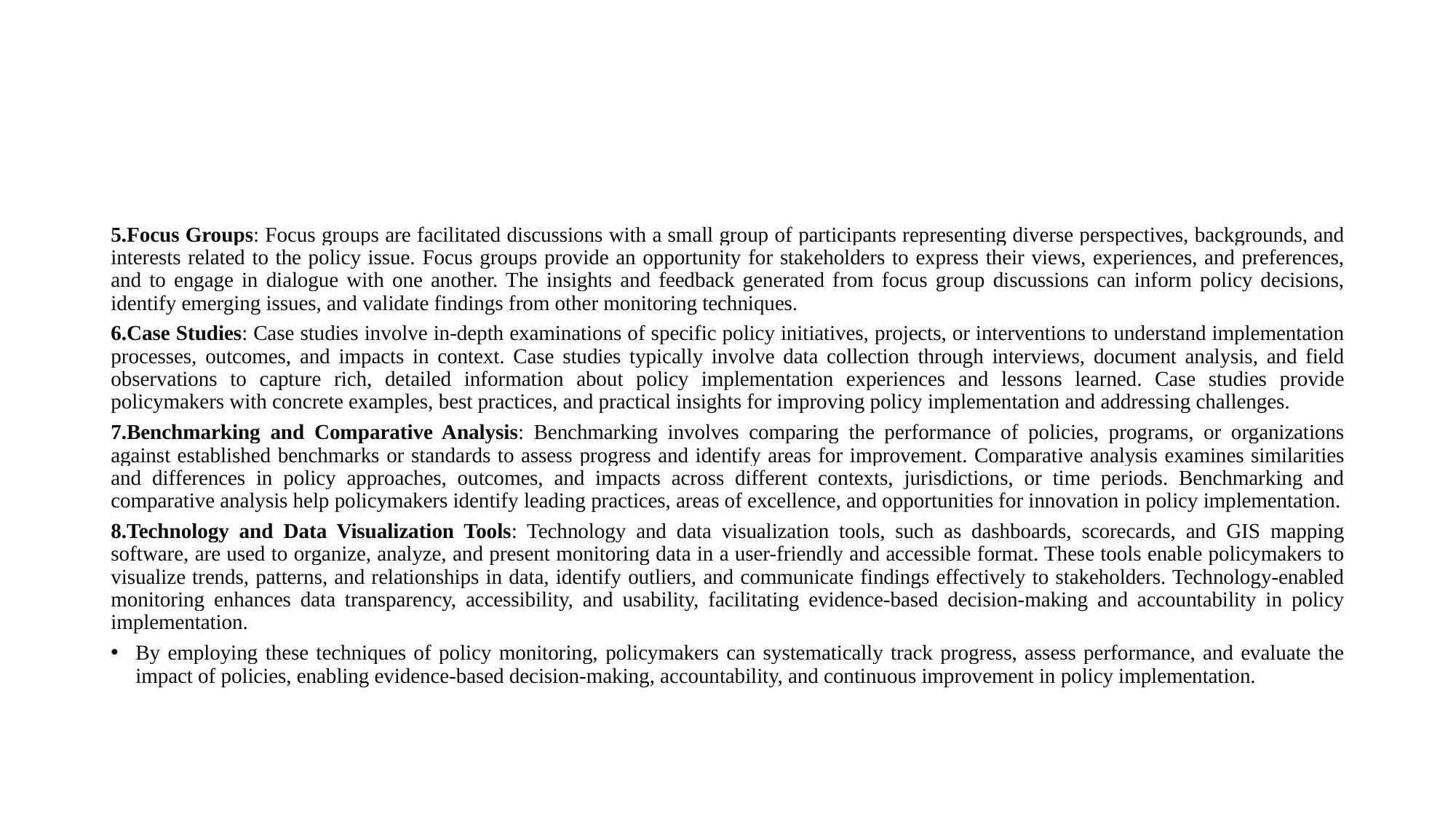

#
5.Focus Groups: Focus groups are facilitated discussions with a small group of participants representing diverse perspectives, backgrounds, and interests related to the policy issue. Focus groups provide an opportunity for stakeholders to express their views, experiences, and preferences, and to engage in dialogue with one another. The insights and feedback generated from focus group discussions can inform policy decisions, identify emerging issues, and validate findings from other monitoring techniques.
6.Case Studies: Case studies involve in-depth examinations of specific policy initiatives, projects, or interventions to understand implementation processes, outcomes, and impacts in context. Case studies typically involve data collection through interviews, document analysis, and field observations to capture rich, detailed information about policy implementation experiences and lessons learned. Case studies provide policymakers with concrete examples, best practices, and practical insights for improving policy implementation and addressing challenges.
7.Benchmarking and Comparative Analysis: Benchmarking involves comparing the performance of policies, programs, or organizations against established benchmarks or standards to assess progress and identify areas for improvement. Comparative analysis examines similarities and differences in policy approaches, outcomes, and impacts across different contexts, jurisdictions, or time periods. Benchmarking and comparative analysis help policymakers identify leading practices, areas of excellence, and opportunities for innovation in policy implementation.
8.Technology and Data Visualization Tools: Technology and data visualization tools, such as dashboards, scorecards, and GIS mapping software, are used to organize, analyze, and present monitoring data in a user-friendly and accessible format. These tools enable policymakers to visualize trends, patterns, and relationships in data, identify outliers, and communicate findings effectively to stakeholders. Technology-enabled monitoring enhances data transparency, accessibility, and usability, facilitating evidence-based decision-making and accountability in policy implementation.
By employing these techniques of policy monitoring, policymakers can systematically track progress, assess performance, and evaluate the impact of policies, enabling evidence-based decision-making, accountability, and continuous improvement in policy implementation.